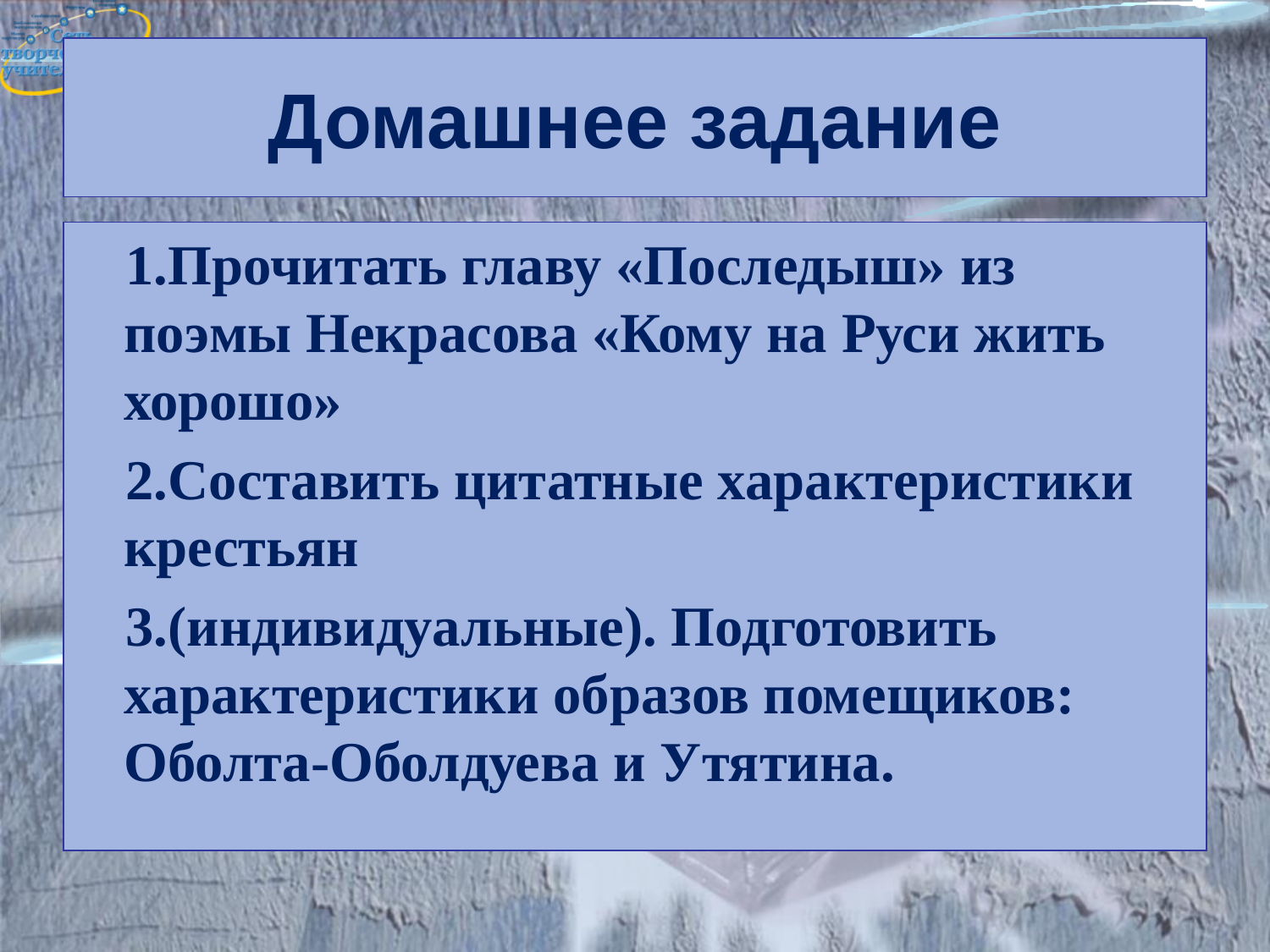

Домашнее задание
Прочитать главу «Последыш» из поэмы Некрасова «Кому на Руси жить хорошо»
Составить цитатные характеристики крестьян
(индивидуальные). Подготовить характеристики образов помещиков: Оболта-Оболдуева и Утятина.